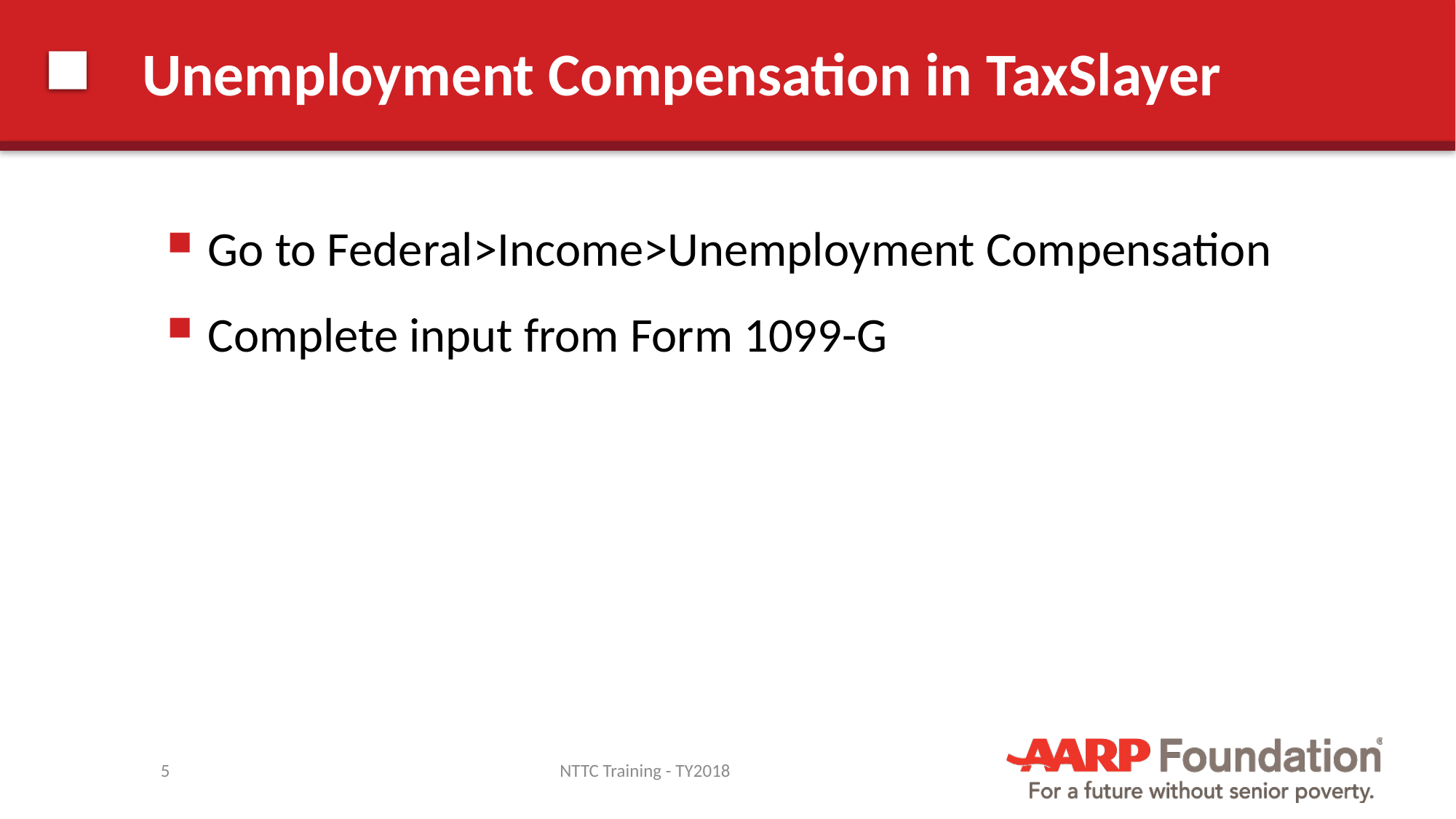

# Unemployment Compensation in TaxSlayer
Go to Federal>Income>Unemployment Compensation
Complete input from Form 1099-G

5
NTTC Training - TY2018